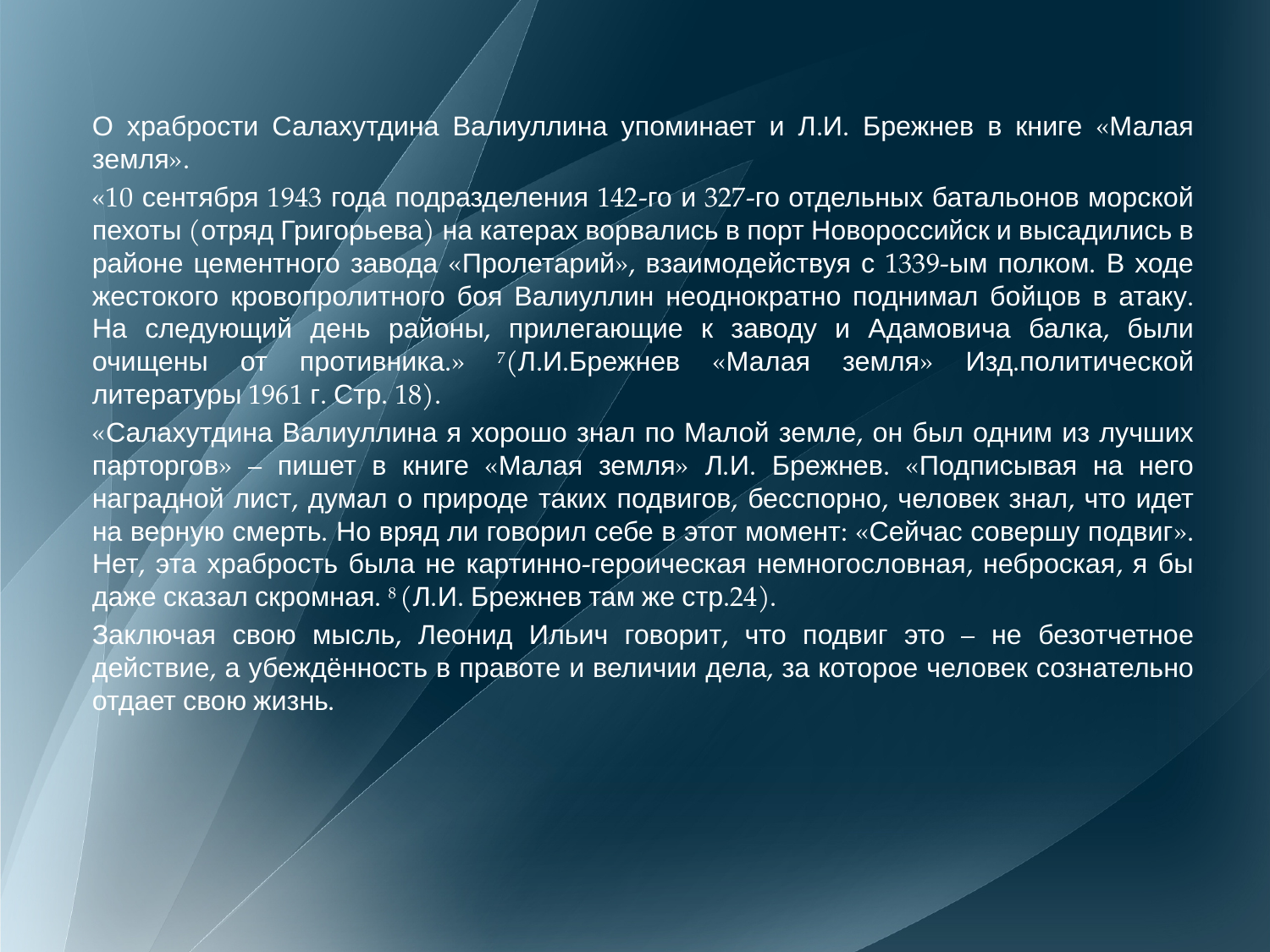

О храбрости Салахутдина Валиуллина упоминает и Л.И. Брежнев в книге «Малая земля».
	«10 сентября 1943 года подразделения 142-го и 327-го отдельных батальонов морской пехоты (отряд Григорьева) на катерах ворвались в порт Новороссийск и высадились в районе цементного завода «Пролетарий», взаимодействуя с 1339-ым полком. В ходе жестокого кровопролитного боя Валиуллин неоднократно поднимал бойцов в атаку. На следующий день районы, прилегающие к заводу и Адамовича балка, были очищены от противника.» 7(Л.И.Брежнев «Малая земля» Изд.политической литературы 1961 г. Стр. 18).
	«Салахутдина Валиуллина я хорошо знал по Малой земле, он был одним из лучших парторгов» – пишет в книге «Малая земля» Л.И. Брежнев. «Подписывая на него наградной лист, думал о природе таких подвигов, бесспорно, человек знал, что идет на верную смерть. Но вряд ли говорил себе в этот момент: «Сейчас совершу подвиг». Нет, эта храбрость была не картинно-героическая немногословная, неброская, я бы даже сказал скромная. 8 (Л.И. Брежнев там же стр.24).
	Заключая свою мысль, Леонид Ильич говорит, что подвиг это – не безотчетное действие, а убеждённость в правоте и величии дела, за которое человек сознательно отдает свою жизнь.